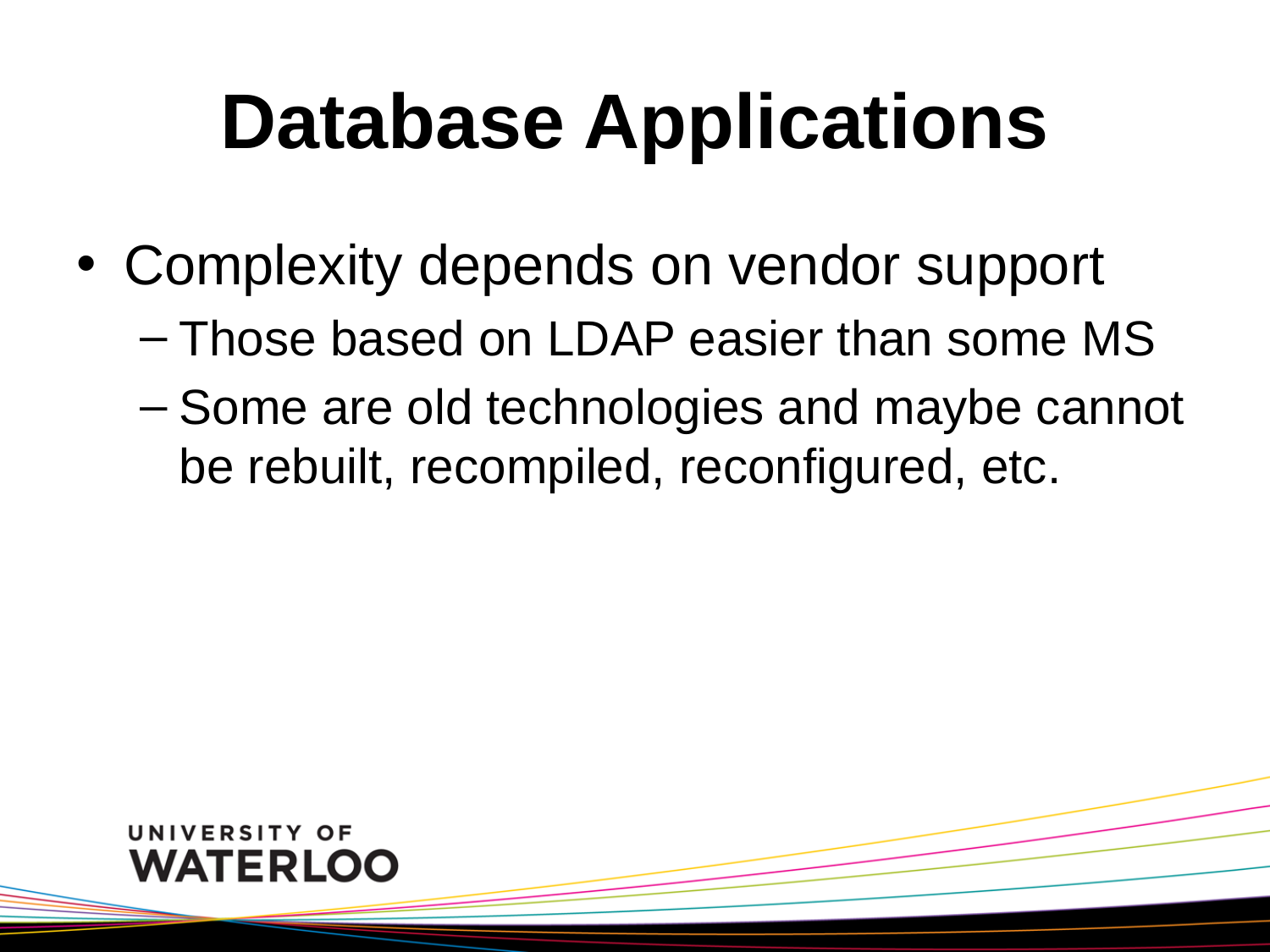

# Database Applications
Complexity depends on vendor support
Those based on LDAP easier than some MS
Some are old technologies and maybe cannot be rebuilt, recompiled, reconfigured, etc.